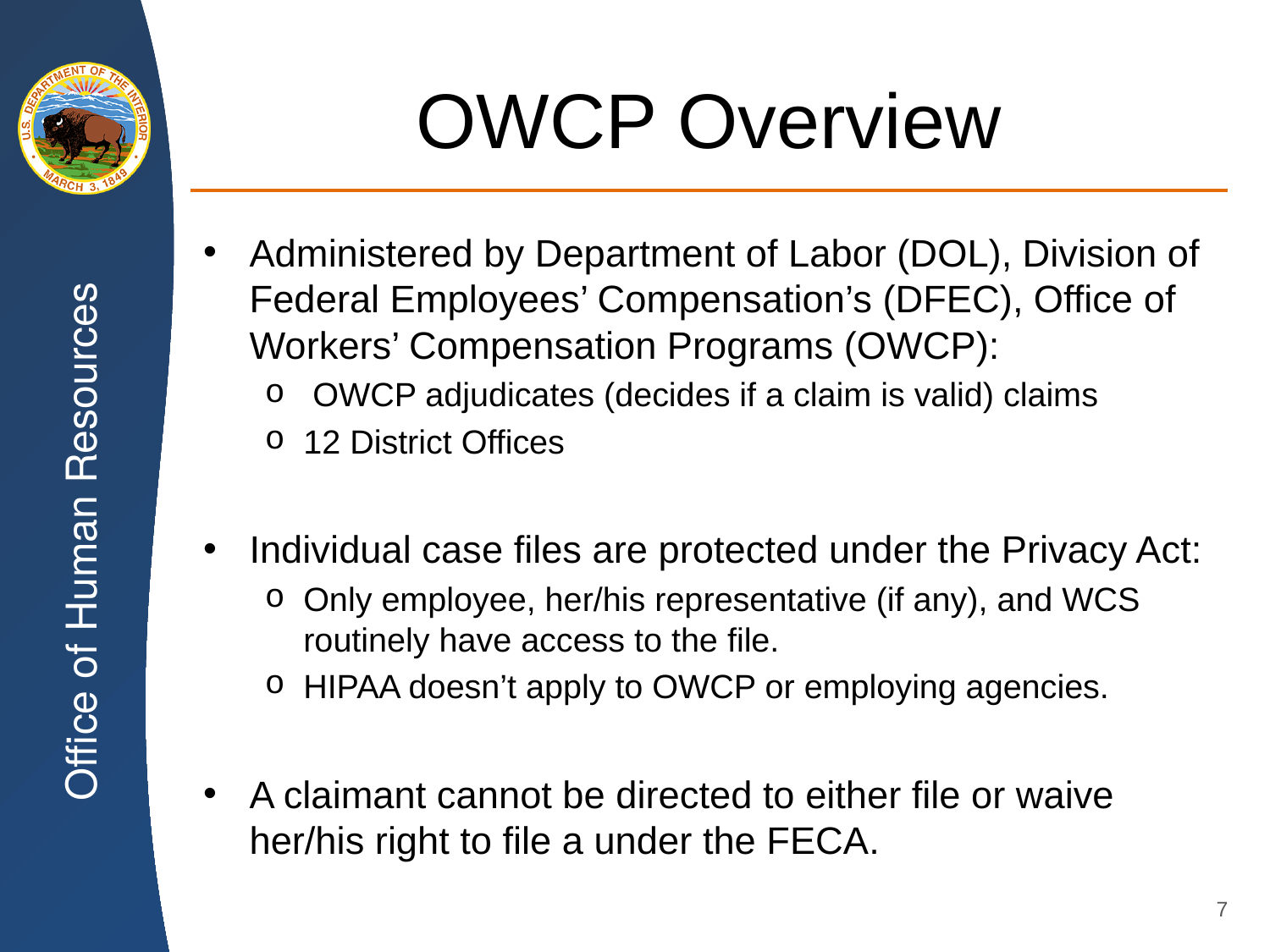

# OWCP Overview
Administered by Department of Labor (DOL), Division of Federal Employees’ Compensation’s (DFEC), Office of Workers’ Compensation Programs (OWCP):
 OWCP adjudicates (decides if a claim is valid) claims
12 District Offices

Individual case files are protected under the Privacy Act:
Only employee, her/his representative (if any), and WCS routinely have access to the file.
HIPAA doesn’t apply to OWCP or employing agencies.

A claimant cannot be directed to either file or waive her/his right to file a under the FECA.